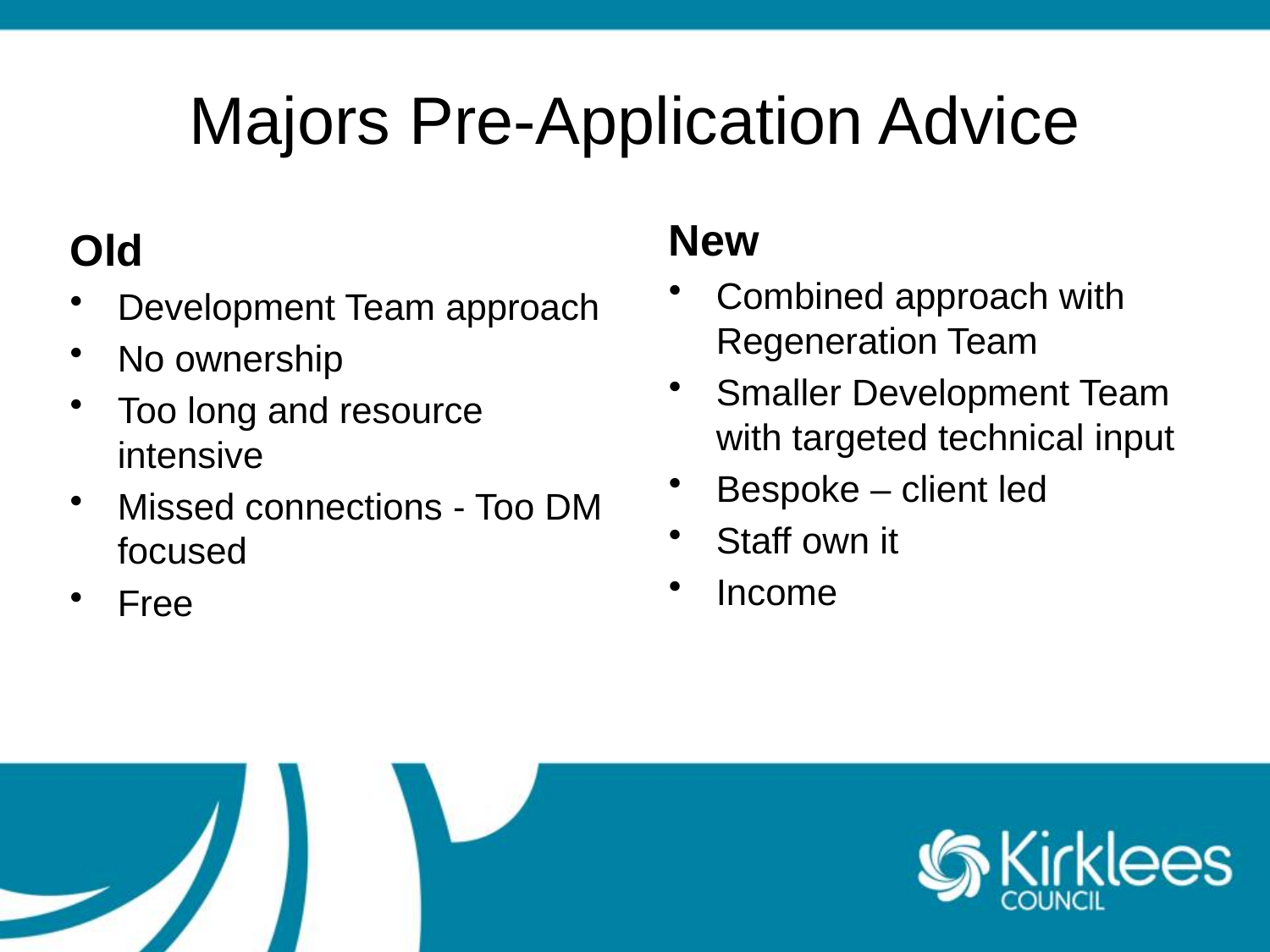

# Majors Pre-Application Advice
New
Old
Combined approach with Regeneration Team
Smaller Development Team with targeted technical input
Bespoke – client led
Staff own it
Income

Development Team approach
No ownership
Too long and resource intensive
Missed connections - Too DM focused
Free